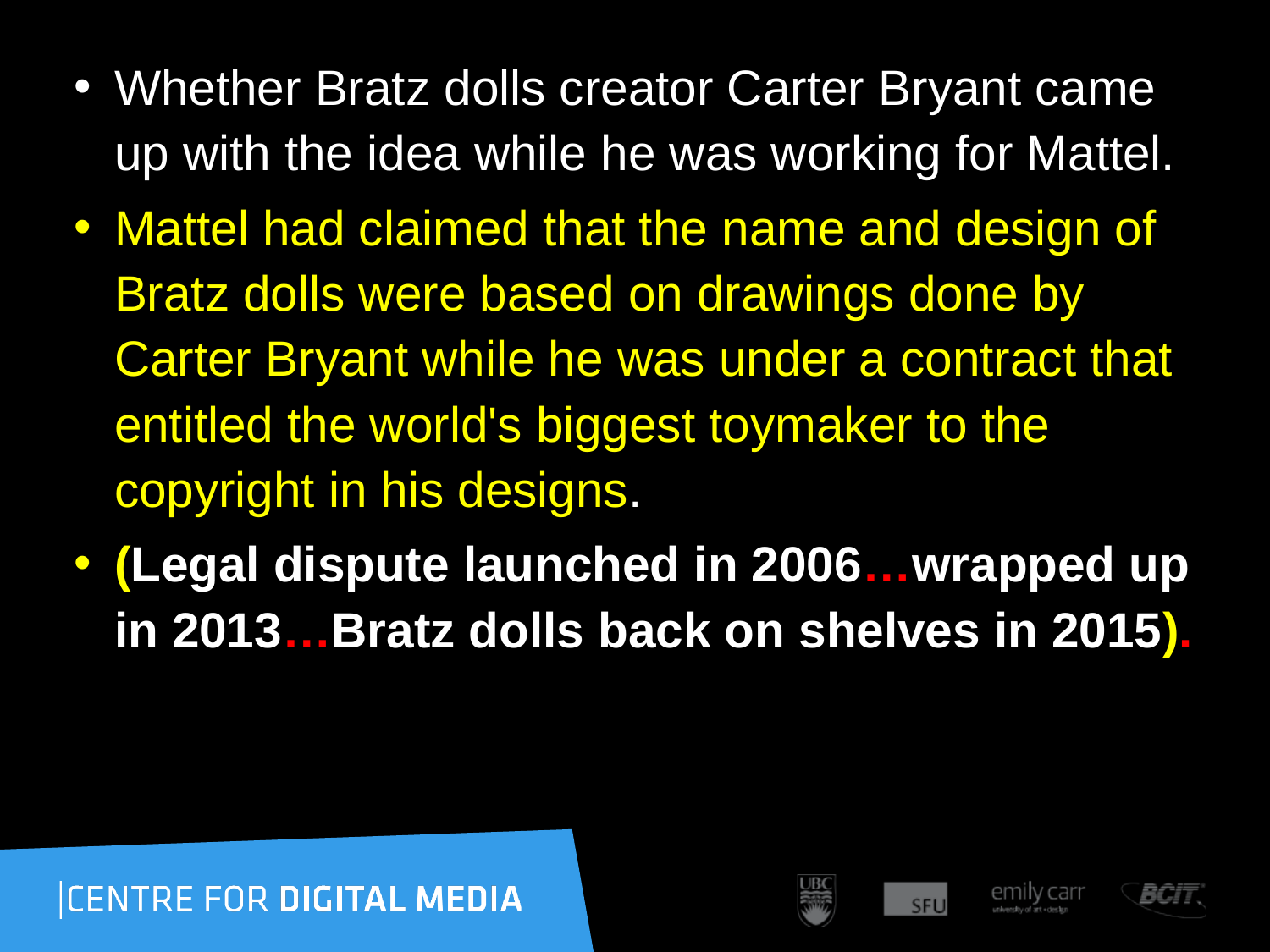

Whether Bratz dolls creator Carter Bryant came up with the idea while he was working for Mattel.
Mattel had claimed that the name and design of Bratz dolls were based on drawings done by Carter Bryant while he was under a contract that entitled the world's biggest toymaker to the copyright in his designs.
(Legal dispute launched in 2006…wrapped up in 2013…Bratz dolls back on shelves in 2015).